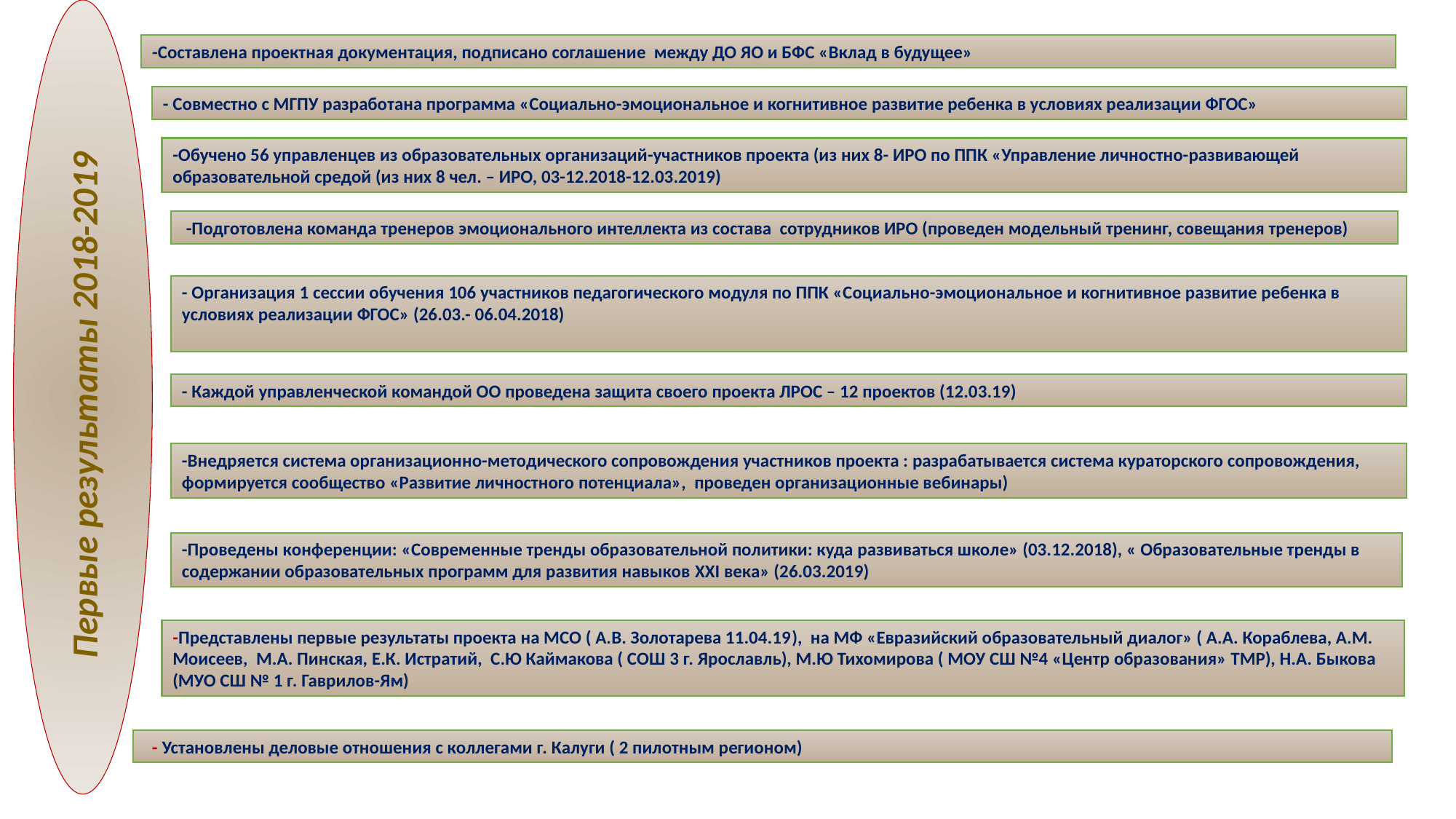

Первые результаты 2018-2019
-Составлена проектная документация, подписано соглашение  между ДО ЯО и БФС «Вклад в будущее»
- Совместно с МГПУ разработана программа «Социально-эмоциональное и когнитивное развитие ребенка в условиях реализации ФГОС»
-Обучено 56 управленцев из образовательных организаций-участников проекта (из них 8- ИРО по ППК «Управление личностно-развивающей образовательной средой (из них 8 чел. – ИРО, 03-12.2018-12.03.2019)
 -Подготовлена команда тренеров эмоционального интеллекта из состава  сотрудников ИРО (проведен модельный тренинг, совещания тренеров)
- Организация 1 сессии обучения 106 участников педагогического модуля по ППК «Социально-эмоциональное и когнитивное развитие ребенка в условиях реализации ФГОС» (26.03.- 06.04.2018)

- Каждой управленческой командой ОО проведена защита своего проекта ЛРОС – 12 проектов (12.03.19)
-Внедряется система организационно-методического сопровождения участников проекта : разрабатывается система кураторского сопровождения, формируется сообщество «Развитие личностного потенциала»,  проведен организационные вебинары)
-Проведены конференции: «Современные тренды образовательной политики: куда развиваться школе» (03.12.2018), « Образовательные тренды в содержании образовательных программ для развития навыков XXI века» (26.03.2019)
-Представлены первые результаты проекта на МСО ( А.В. Золотарева 11.04.19),  на МФ «Евразийский образовательный диалог» ( А.А. Кораблева, А.М. Моисеев,  М.А. Пинская, Е.К. Истратий,  С.Ю Каймакова ( СОШ 3 г. Ярославль), М.Ю Тихомирова ( МОУ СШ №4 «Центр образования» ТМР), Н.А. Быкова (МУО СШ № 1 г. Гаврилов-Ям)
  - Установлены деловые отношения с коллегами г. Калуги ( 2 пилотным регионом)